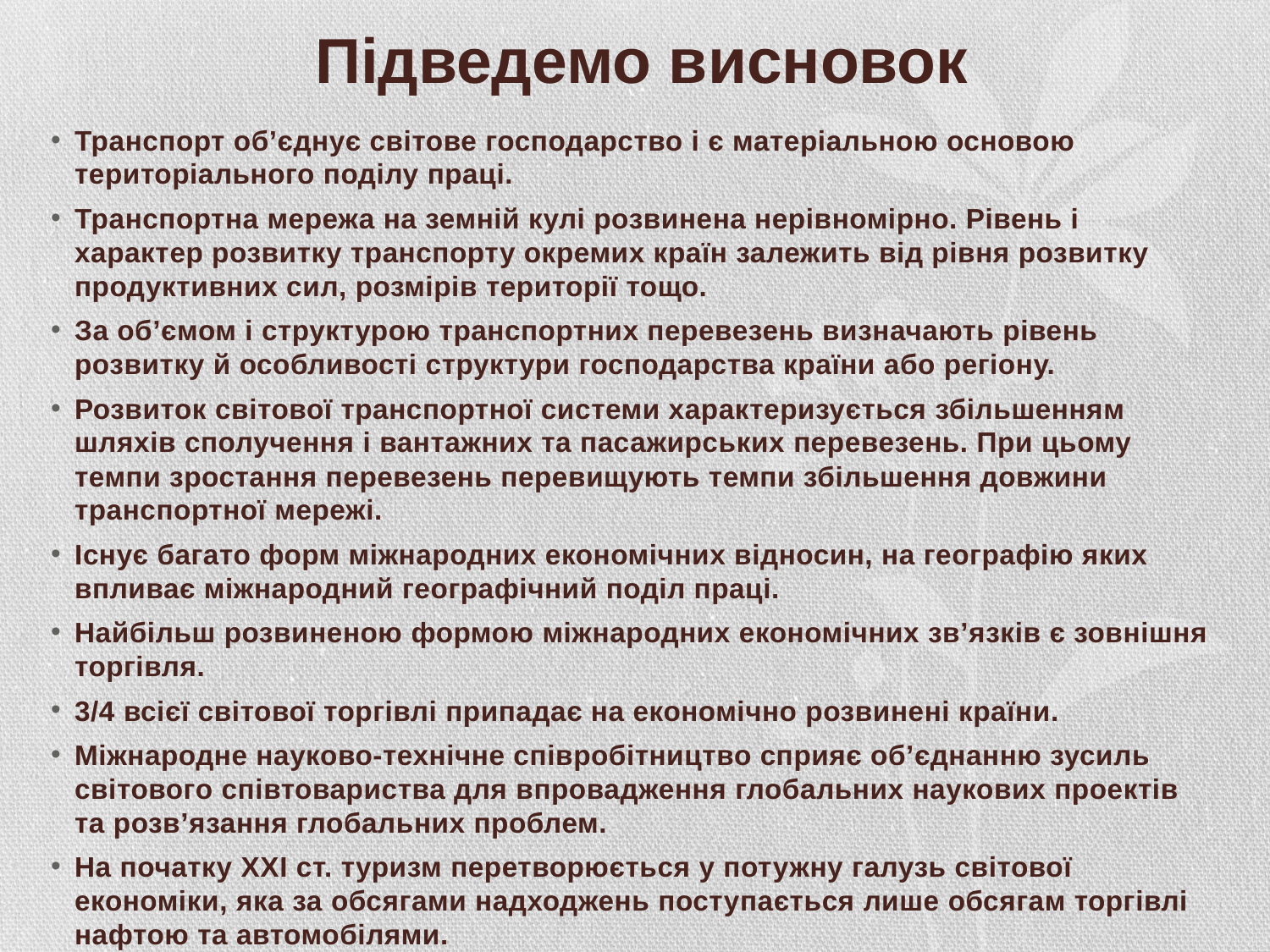

# Підведемо висновок
Транспорт об’єднує світове господарство і є матеріальною основою територіального поділу праці.
Транспортна мережа на земній кулі розвинена нерівномірно. Рівень і характер розвитку транспорту окремих країн залежить від рівня розвитку продуктивних сил, розмірів території тощо.
За об’ємом і структурою транспортних перевезень визначають рівень розвитку й особливості структури господарства країни або регіону.
Розвиток світової транспортної системи характеризується збільшенням шляхів сполучення і вантажних та пасажирських перевезень. При цьому темпи зростання перевезень перевищують темпи збільшення довжини транспортної мережі.
Існує багато форм міжнародних економічних відносин, на географію яких впливає міжнародний географічний поділ праці.
Найбільш розвиненою формою міжнародних економічних зв’язків є зовнішня торгівля.
3/4 всієї світової торгівлі припадає на економічно розвинені країни.
Міжнародне науково-технічне співробітництво сприяє об’єднанню зусиль світового співтовариства для впровадження глобальних наукових проектів та розв’язання глобальних проблем.
На початку ХХІ ст. туризм перетворюється у потужну галузь світової економіки, яка за обсягами надходжень поступається лише обсягам торгівлі нафтою та автомобілями.